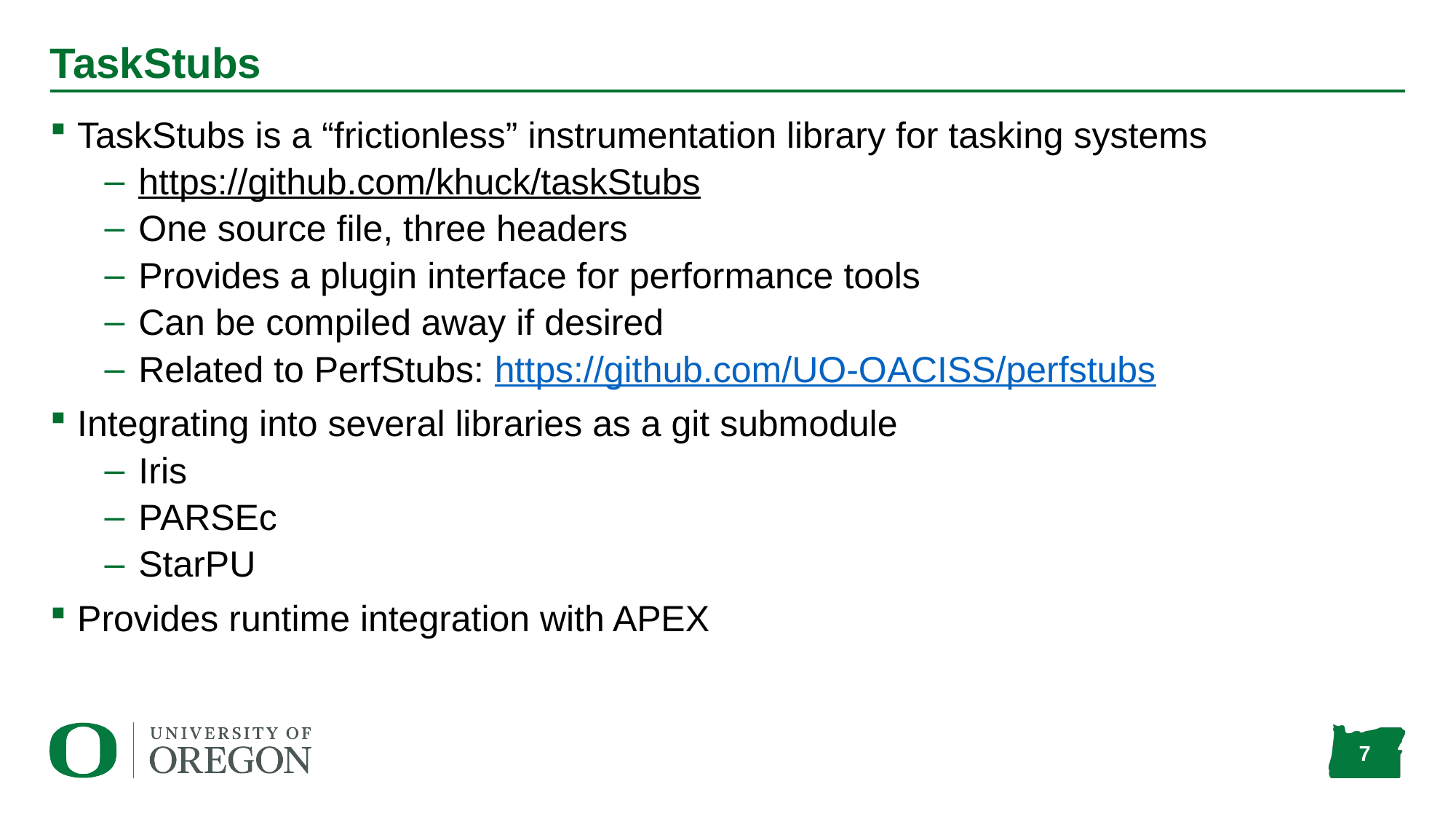

# TaskStubs
TaskStubs is a “frictionless” instrumentation library for tasking systems
https://github.com/khuck/taskStubs
One source file, three headers
Provides a plugin interface for performance tools
Can be compiled away if desired
Related to PerfStubs: https://github.com/UO-OACISS/perfstubs
Integrating into several libraries as a git submodule
Iris
PARSEc
StarPU
Provides runtime integration with APEX